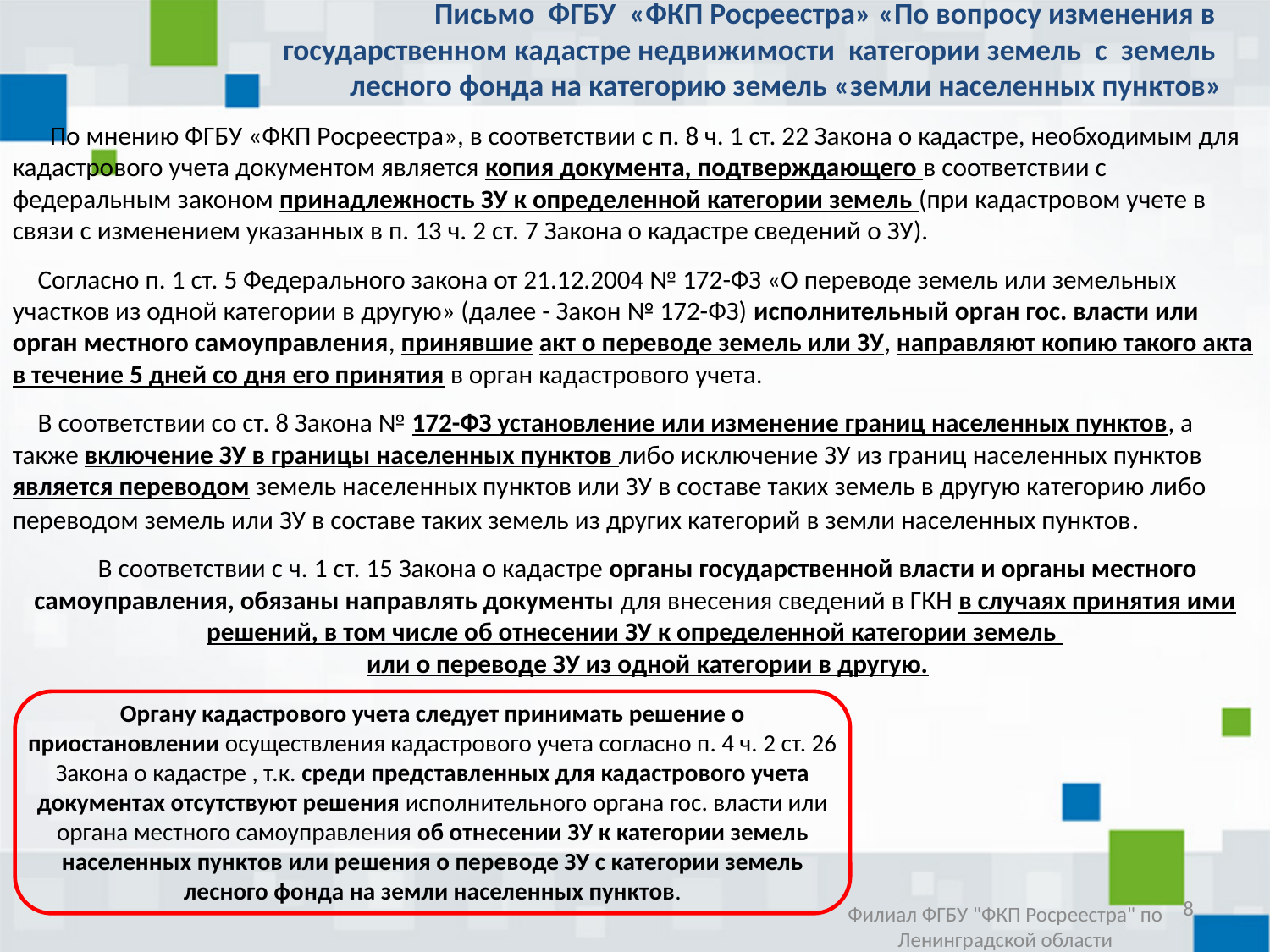

# Письмо  ФГБУ  «ФКП Росреестра» «По вопросу изменения в государственном кадастре недвижимости  категории земель  с  земель лесного фонда на категорию земель «земли населенных пунктов»
По мнению ФГБУ «ФКП Росреестра», в соответствии с п. 8 ч. 1 ст. 22 Закона о кадастре, необходимым для кадастрового учета документом является копия документа, подтверждающего в соответствии с федеральным законом принадлежность ЗУ к определенной категории земель (при кадастровом учете в связи с изменением указанных в п. 13 ч. 2 ст. 7 Закона о кадастре сведений о ЗУ).

Согласно п. 1 ст. 5 Федерального закона от 21.12.2004 № 172-ФЗ «О переводе земель или земельных участков из одной категории в другую» (далее - Закон № 172-ФЗ) исполнительный орган гос. власти или орган местного самоуправления, принявшие акт о переводе земель или ЗУ, направляют копию такого акта в течение 5 дней со дня его принятия в орган кадастрового учета.

В соответствии со ст. 8 Закона № 172-ФЗ установление или изменение границ населенных пунктов, а также включение ЗУ в границы населенных пунктов либо исключение ЗУ из границ населенных пунктов является переводом земель населенных пунктов или ЗУ в составе таких земель в другую категорию либо переводом земель или ЗУ в составе таких земель из других категорий в земли населенных пунктов.

В соответствии с ч. 1 ст. 15 Закона о кадастре органы государственной власти и органы местного самоуправления, обязаны направлять документы для внесения сведений в ГКН в случаях принятия ими решений, в том числе об отнесении ЗУ к определенной категории земель
или о переводе ЗУ из одной категории в другую.

Органу кадастрового учета следует принимать решение о приостановлении осуществления кадастрового учета согласно п. 4 ч. 2 ст. 26 Закона о кадастре , т.к. среди представленных для кадастрового учета документах отсутствуют решения исполнительного органа гос. власти или органа местного самоуправления об отнесении ЗУ к категории земель населенных пунктов или решения о переводе ЗУ с категории земель лесного фонда на земли населенных пунктов.
8
Филиал ФГБУ "ФКП Росреестра" по Ленинградской области